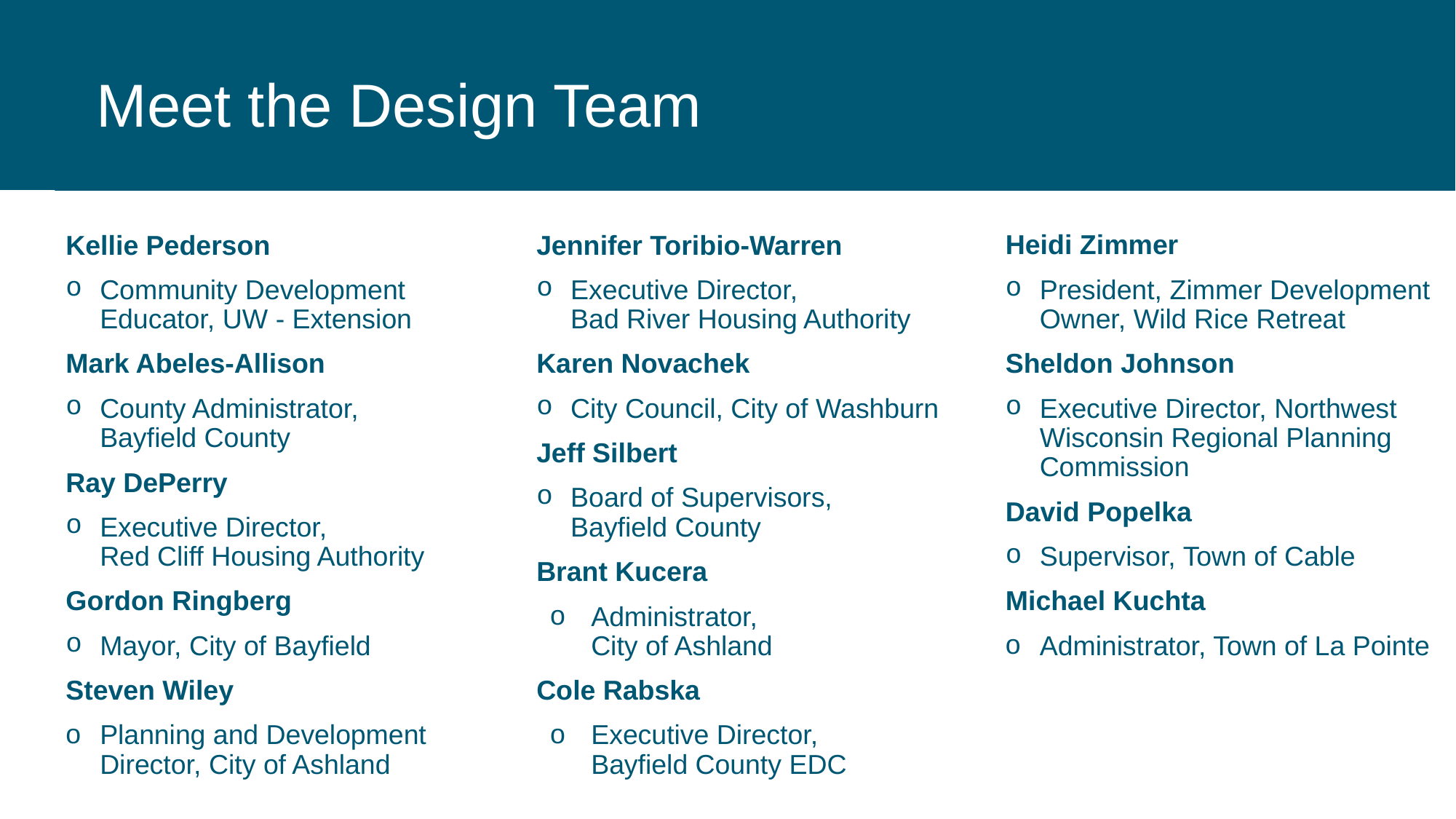

# Meet the Design Team
Kellie Pederson
Community Development Educator, UW - Extension
Mark Abeles-Allison
County Administrator,
Bayfield County
Ray DePerry
Executive Director,
Red Cliff Housing Authority
Gordon Ringberg
Mayor, City of Bayfield
Steven Wiley
Planning and Development Director, City of Ashland

Jennifer Toribio-Warren
Executive Director,
Bad River Housing Authority
Karen Novachek
City Council, City of Washburn
Jeff Silbert
Board of Supervisors,
Bayfield County
Brant Kucera
Administrator,
City of Ashland
Cole Rabska
Executive Director,
Bayfield County EDC
Heidi Zimmer
President, Zimmer Development Owner, Wild Rice Retreat
Sheldon Johnson
Executive Director, Northwest Wisconsin Regional Planning Commission
David Popelka
Supervisor, Town of Cable
Michael Kuchta
Administrator, Town of La Pointe